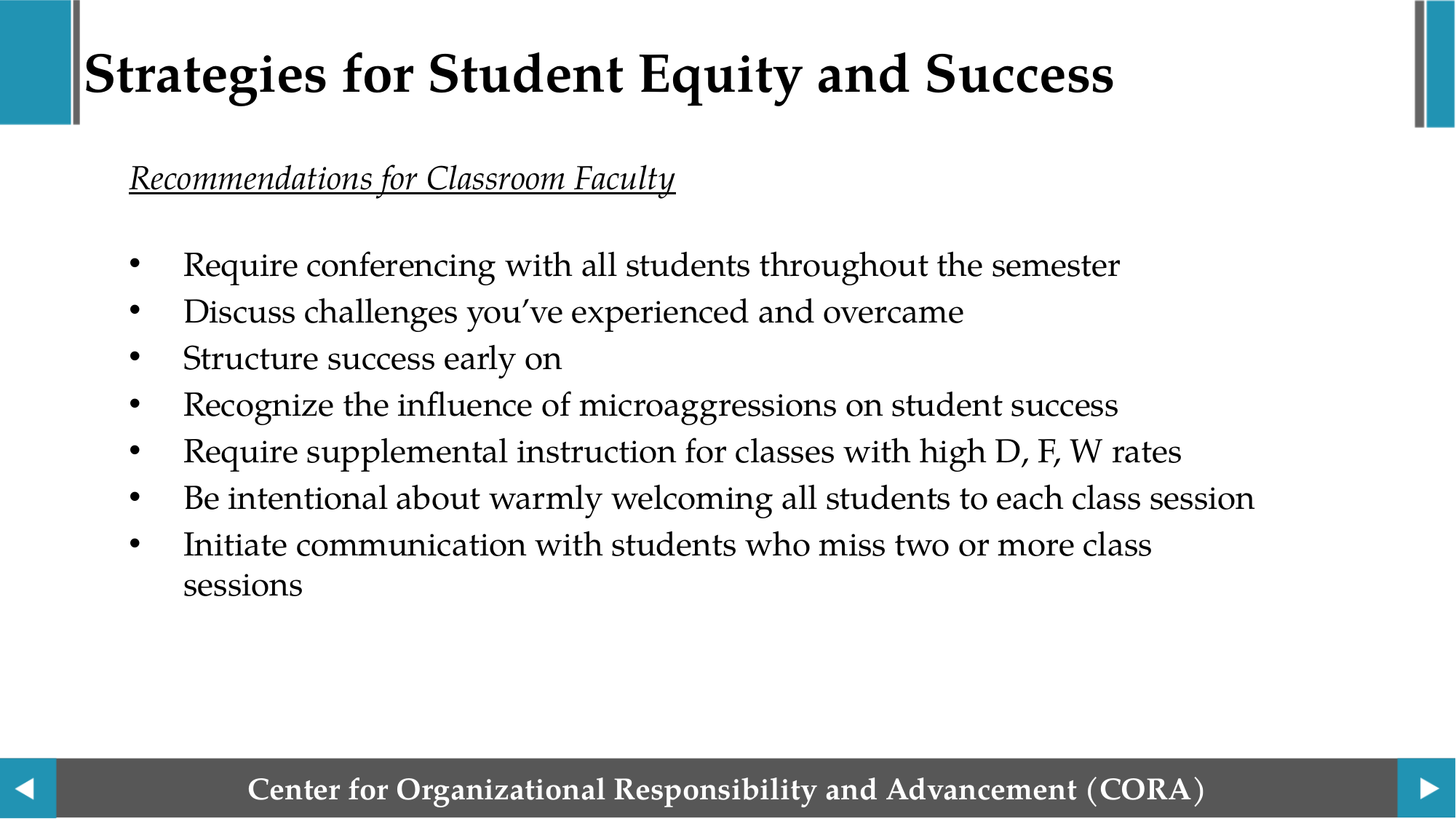

Strategies for Student Equity and Success
Recommendations for Classroom Faculty

Require conferencing with all students throughout the semester
Discuss challenges you’ve experienced and overcame
Structure success early on
Recognize the influence of microaggressions on student success
Require supplemental instruction for classes with high D, F, W rates
Be intentional about warmly welcoming all students to each class session
Initiate communication with students who miss two or more class sessions